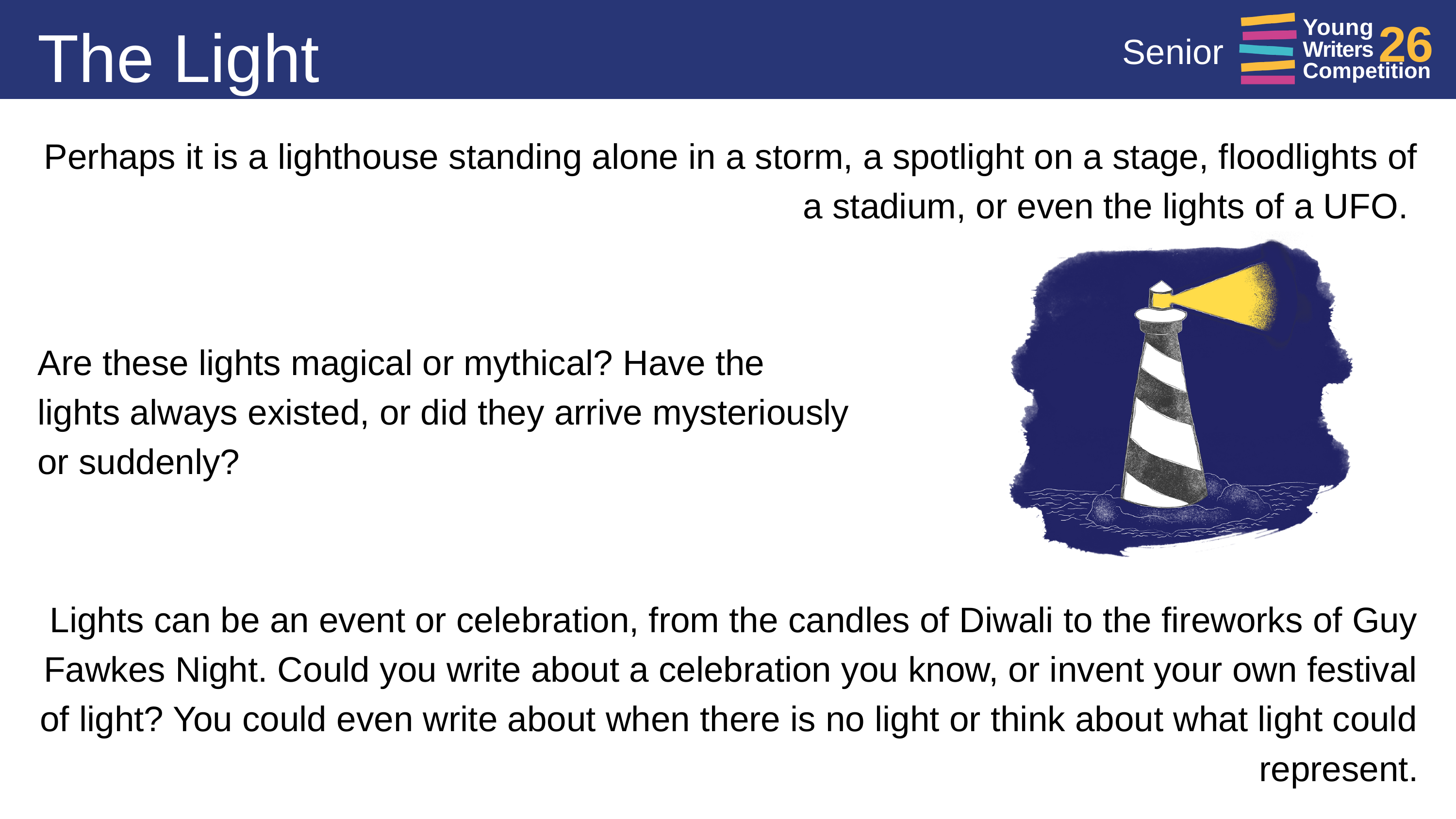

The Light

26
Young
Writers
Competition
Senior

Perhaps it is a lighthouse standing alone in a storm, a spotlight on a stage, floodlights of a stadium, or even the lights of a UFO.

Are these lights magical or mythical? Have the lights always existed, or did they arrive mysteriously or suddenly?
Lights can be an event or celebration, from the candles of Diwali to the fireworks of Guy Fawkes Night. Could you write about a celebration you know, or invent your own festival of light? You could even write about when there is no light or think about what light could represent.